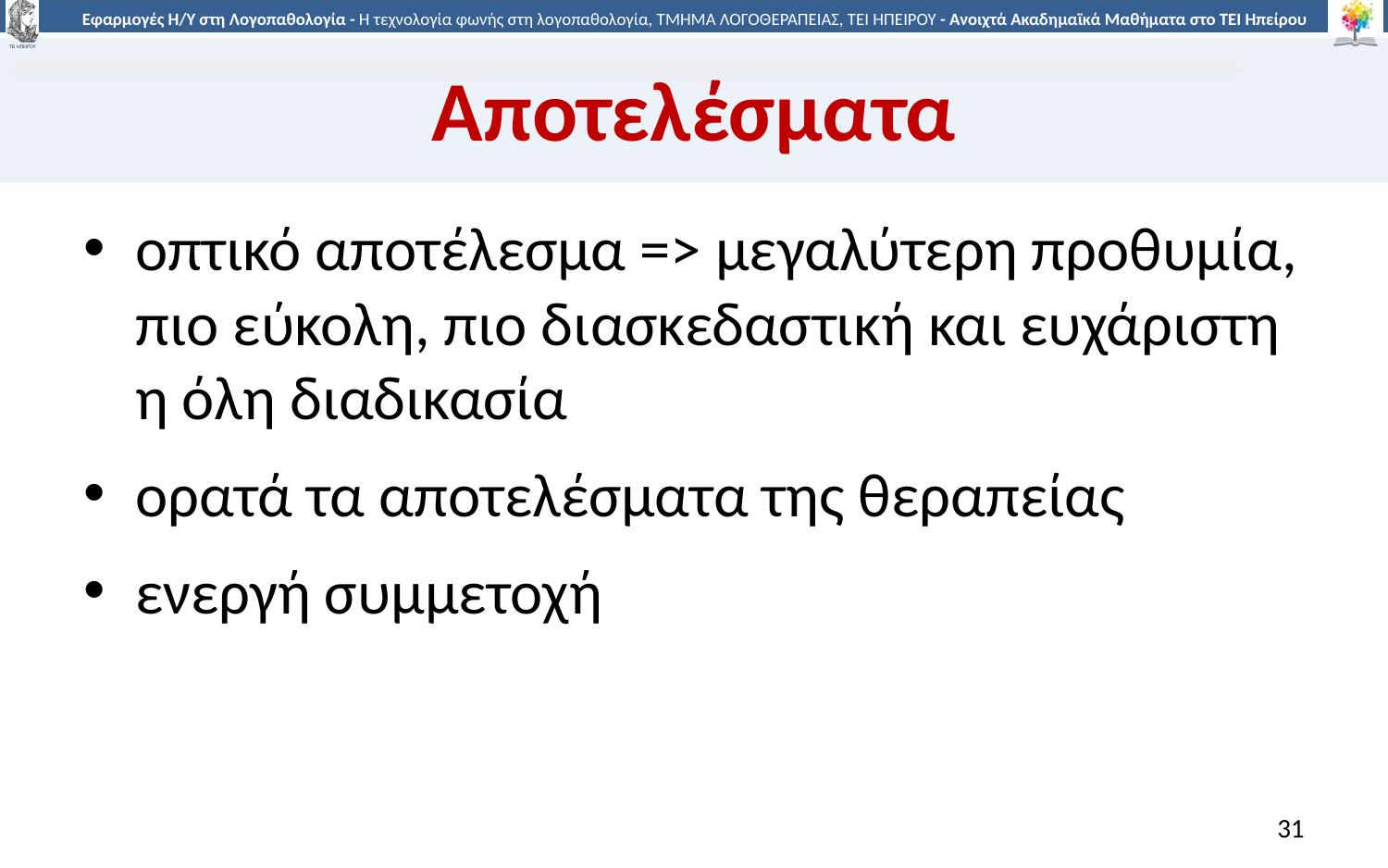

# Αποτελέσματα
οπτικό αποτέλεσμα => μεγαλύτερη προθυμία, πιο εύκολη, πιο διασκεδαστική και ευχάριστη η όλη διαδικασία
ορατά τα αποτελέσματα της θεραπείας
ενεργή συμμετοχή

31